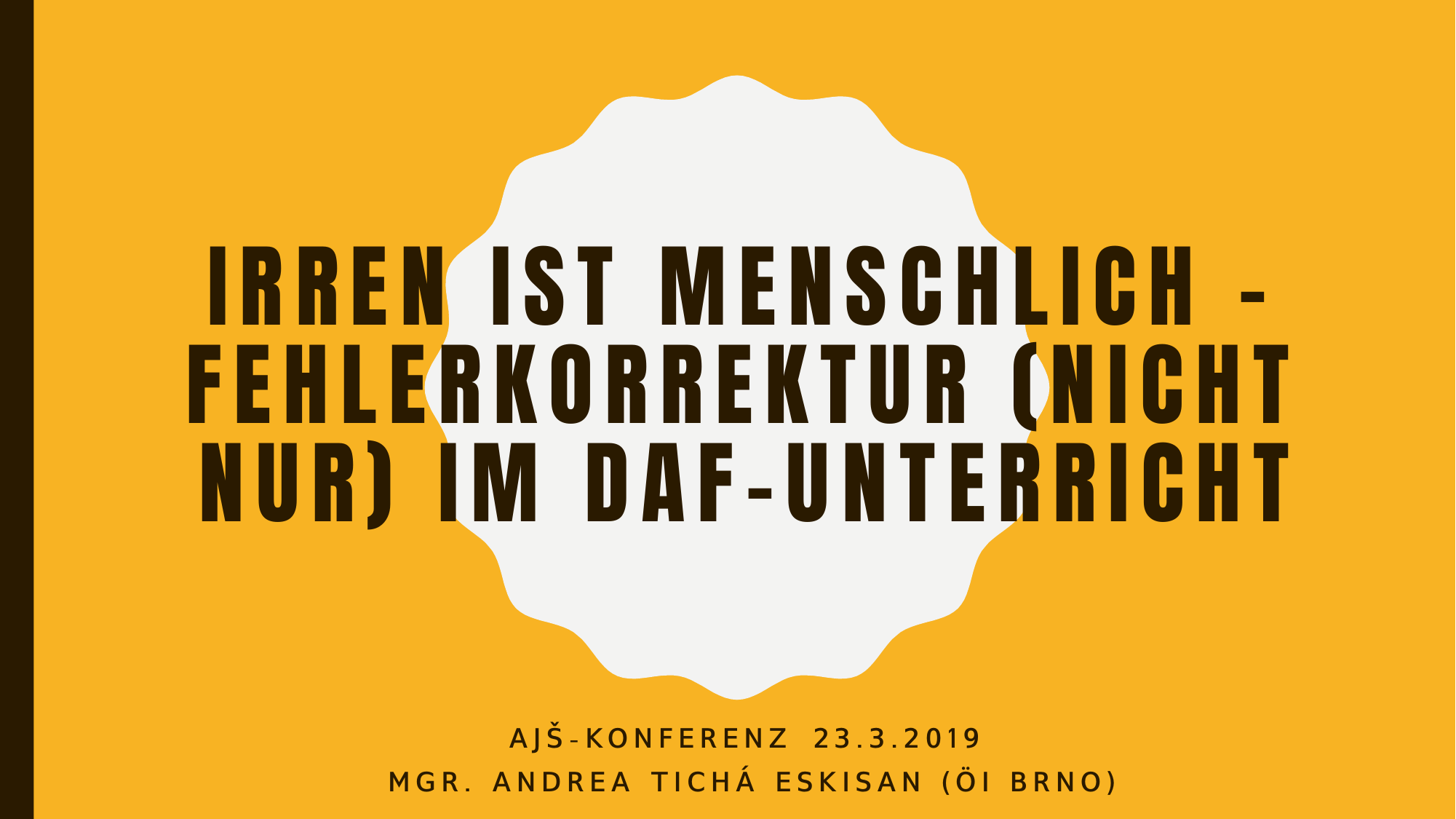

# Irren ist menschlich – Fehlerkorrektur (nicht nur) im DaF-Unterricht
AJŠ-Konferenz			23.3.2019
 Mgr. Andrea Tichá Eskisan (ÖI BRNO)